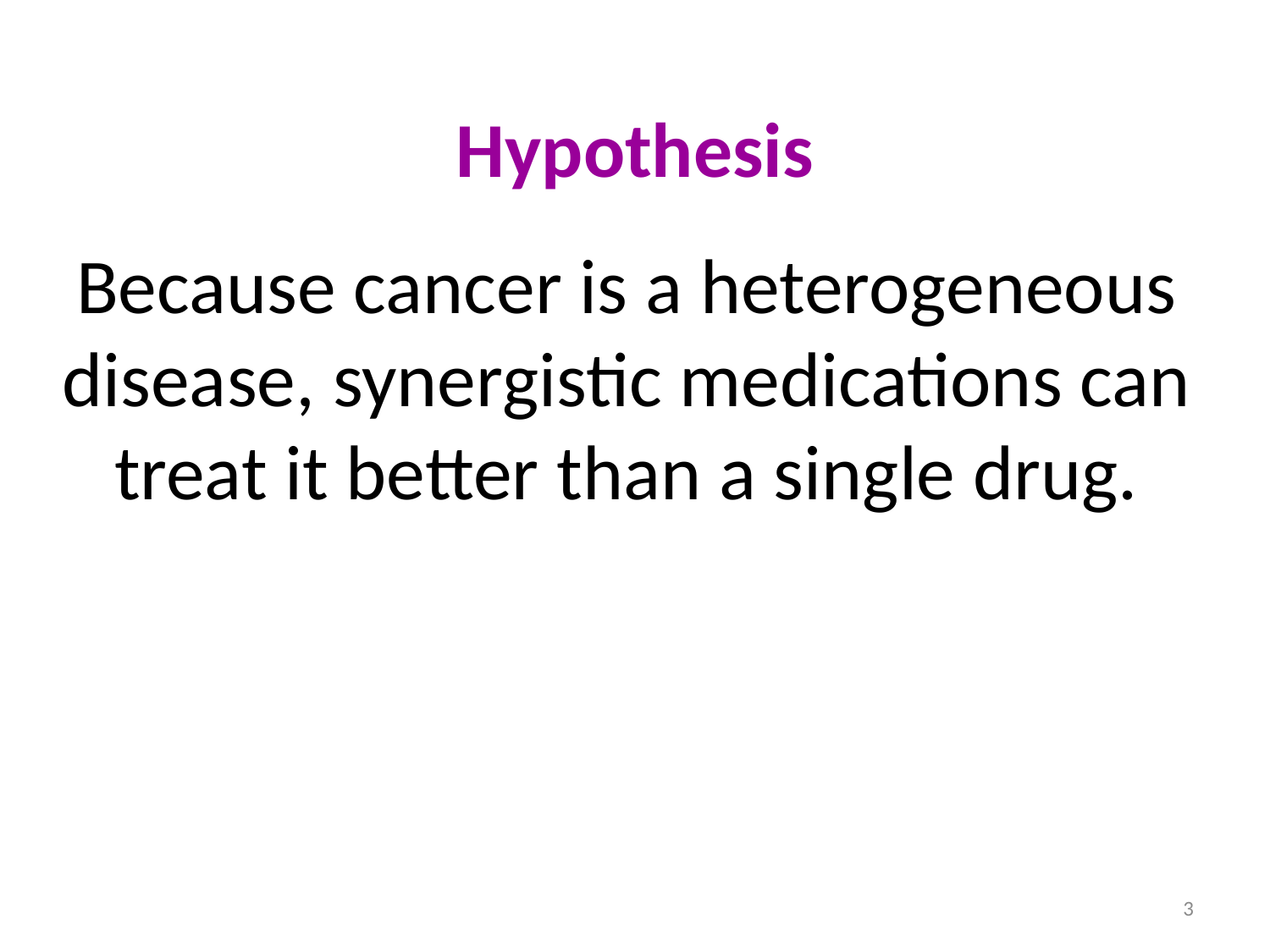

Hypothesis
Because cancer is a heterogeneous disease, synergistic medications can treat it better than a single drug.
3